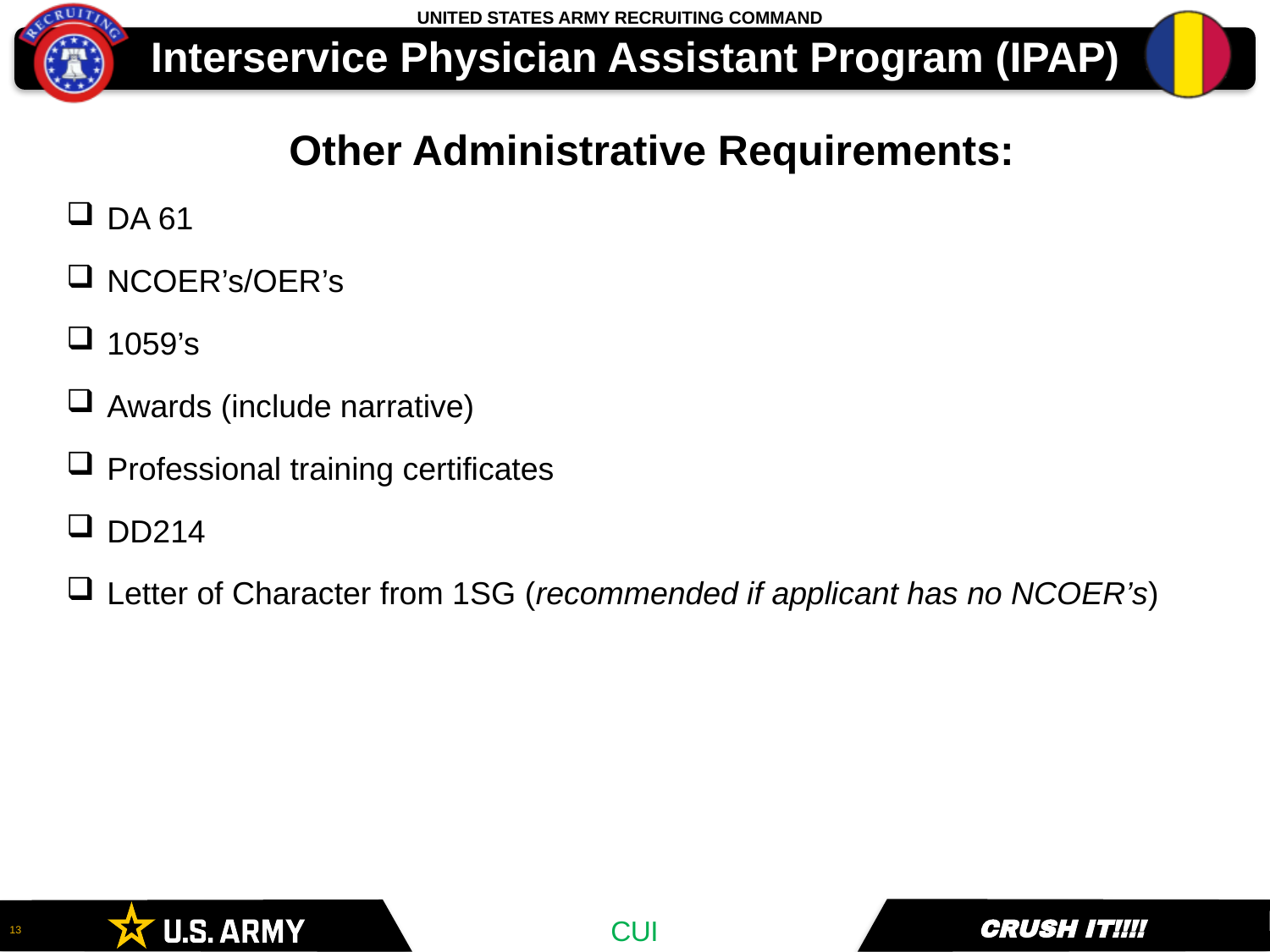

# Interservice Physician Assistant Program (IPAP)
Other Administrative Requirements:
 DA 61
 NCOER’s/OER’s
 1059’s
 Awards (include narrative)
 Professional training certificates
 DD214
 Letter of Character from 1SG (recommended if applicant has no NCOER’s)